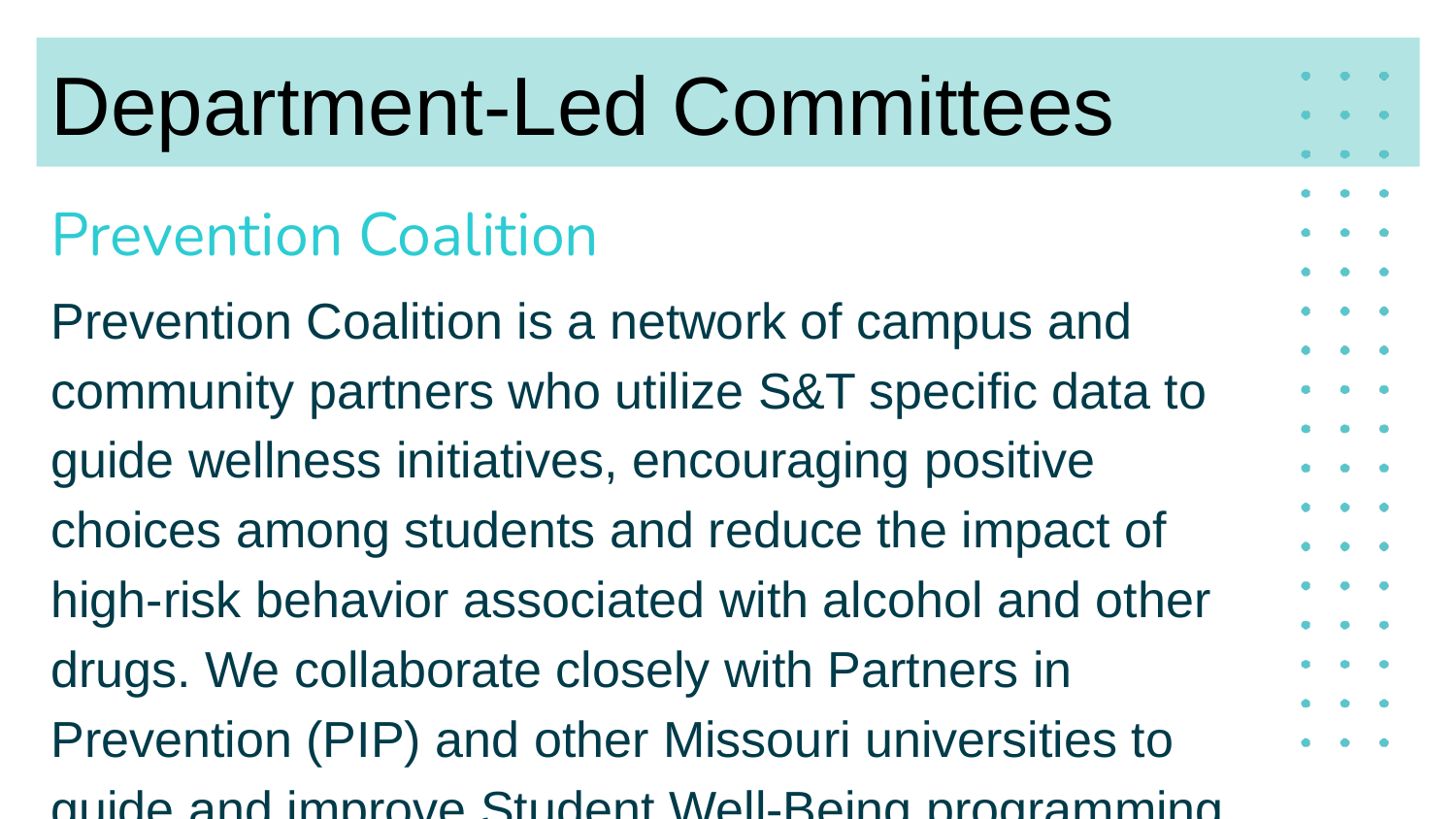

# Department-Led Committees
Prevention Coalition
Prevention Coalition is a network of campus and community partners who utilize S&T specific data to guide wellness initiatives, encouraging positive choices among students and reduce the impact of high-risk behavior associated with alcohol and other drugs. We collaborate closely with Partners in Prevention (PIP) and other Missouri universities to guide and improve Student Well-Being programming.